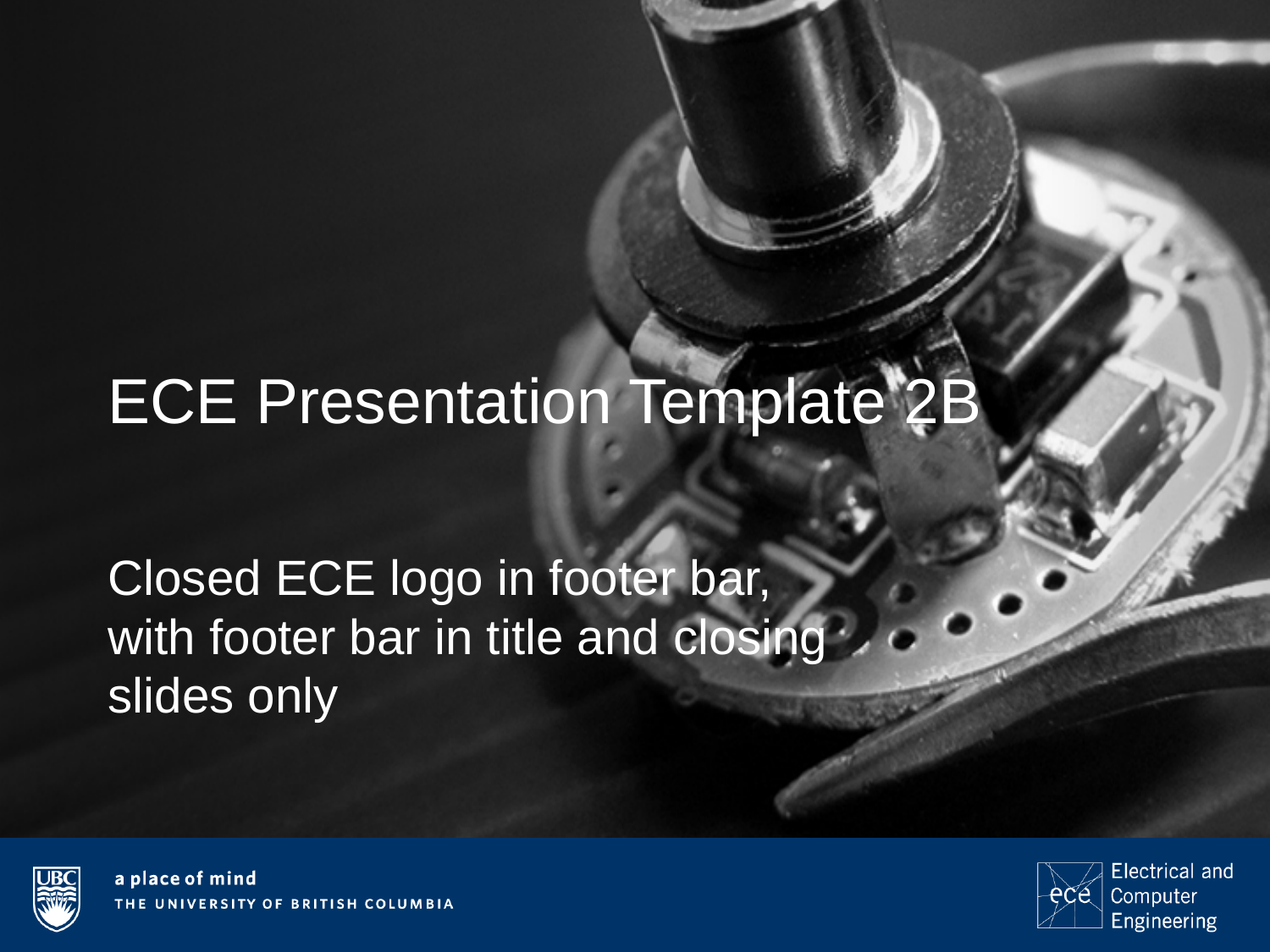

# ECE Presentation Template 2B
Closed ECE logo in footer bar, with footer bar in title and closing slides only